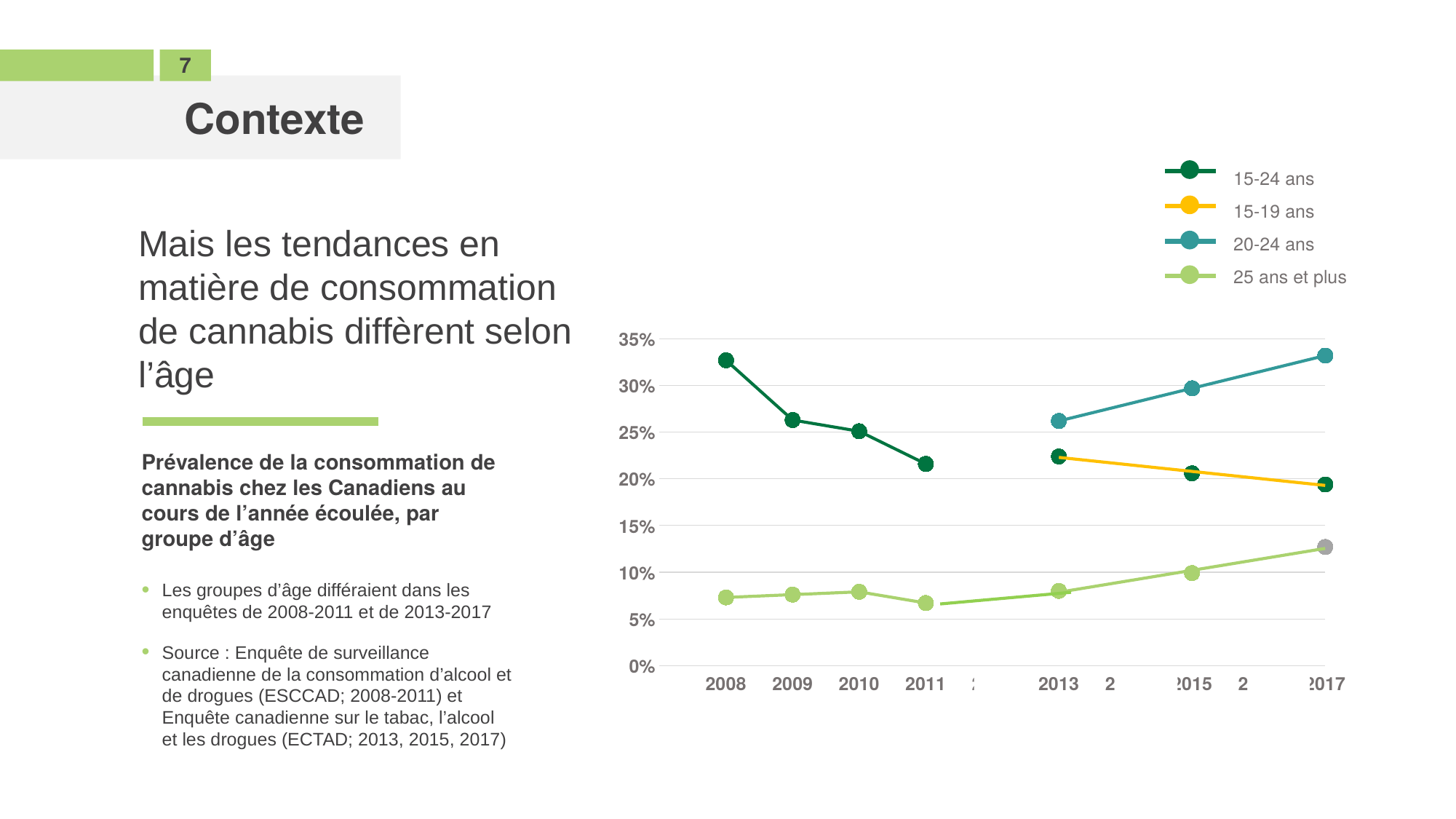

7

Contexte
15-24 ans
15-19 ans
20-24 ans
25 ans et plus

Mais les tendances en matière de consommation de cannabis diffèrent selon l’âge

### Chart

| Category |  |  |  |  |  |
|---|---|---|---|---|---|
Prévalence de la consommation de cannabis chez les Canadiens au cours de l’année écoulée, par groupe d’âge
Les groupes d’âge différaient dans les enquêtes de 2008‑2011 et de 2013‑2017
Source : Enquête de surveillance canadienne de la consommation d’alcool et de drogues (ESCCAD; 2008-2011) et Enquête canadienne sur le tabac, l’alcool et les drogues (ECTAD; 2013, 2015, 2017)